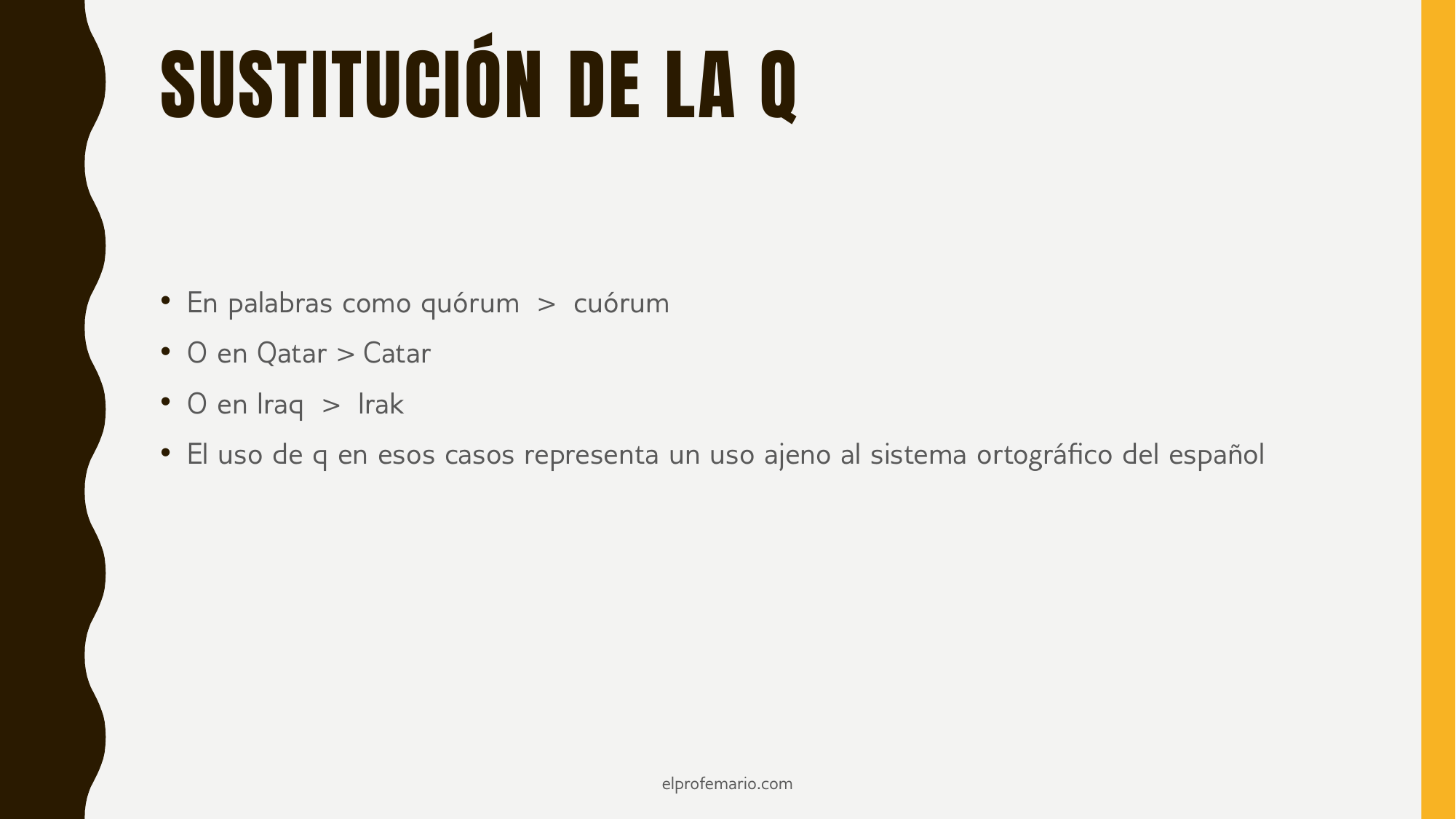

# Sustitución de la q
En palabras como quórum  >  cuórum
O en Qatar > Catar
O en Iraq  >  Irak
El uso de q en esos casos representa un uso ajeno al sistema ortográfico del español
elprofemario.com